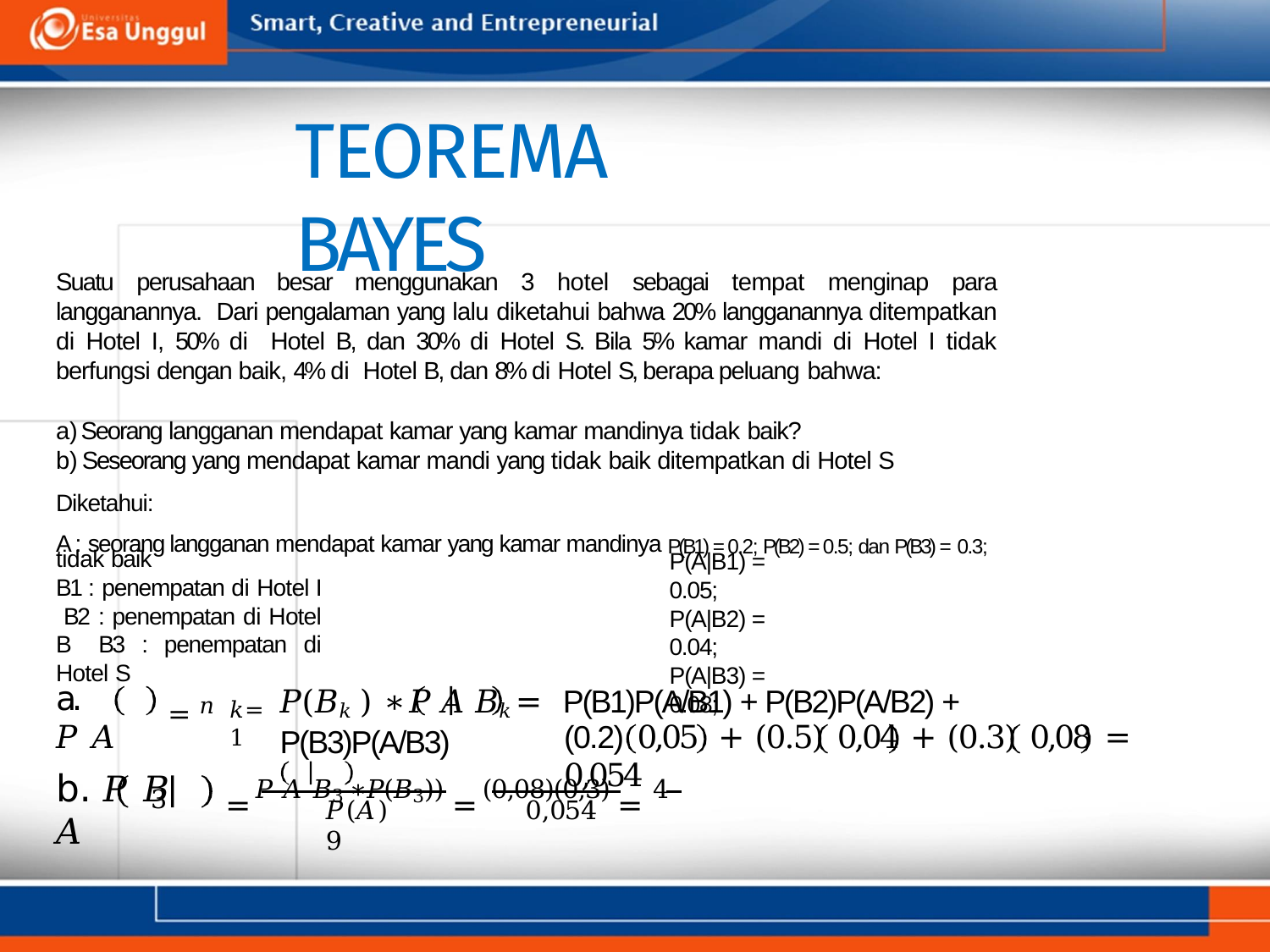

# TEOREMA BAYES
Suatu perusahaan besar menggunakan 3 hotel sebagai tempat menginap para langganannya.  Dari pengalaman yang lalu diketahui bahwa 20% langganannya ditempatkan di Hotel I, 50% di  Hotel B, dan 30% di Hotel S. Bila 5% kamar mandi di Hotel I tidak berfungsi dengan baik, 4% di  Hotel B, dan 8% di Hotel S, berapa peluang bahwa:

Seorang langganan mendapat kamar yang kamar mandinya tidak baik?
Seseorang yang mendapat kamar mandi yang tidak baik ditempatkan di Hotel S
Diketahui:
A : seorang langganan mendapat kamar yang kamar mandinya P(B1) = 0.2; P(B2) = 0.5; dan P(B3) = 0.3;
tidak baik
B1 : penempatan di Hotel I  B2 : penempatan di Hotel B  B3 : penempatan di Hotel S
P(A|B1) = 0.05;
P(A|B2) = 0.04;
P(A|B3) = 0.08;
= 𝑛
a. 𝑃 𝐴
𝑃(𝐵𝑘 ) ∗ 𝑃 𝐴 𝐵𝑘	=	P(B1)P(A/B1) + P(B2)P(A/B2) + P(B3)P(A/B3)

𝑘=1
(0.2) 0,05	+ (0.5) 0,04	+ (0.3) 0,08	= 0,054

= 𝑃 𝐴 𝐵3 ∗𝑃(𝐵3)) = (0,08)(0,3) = 4

b. 𝑃 𝐵	𝐴

3

𝑃(𝐴)	0,054	9